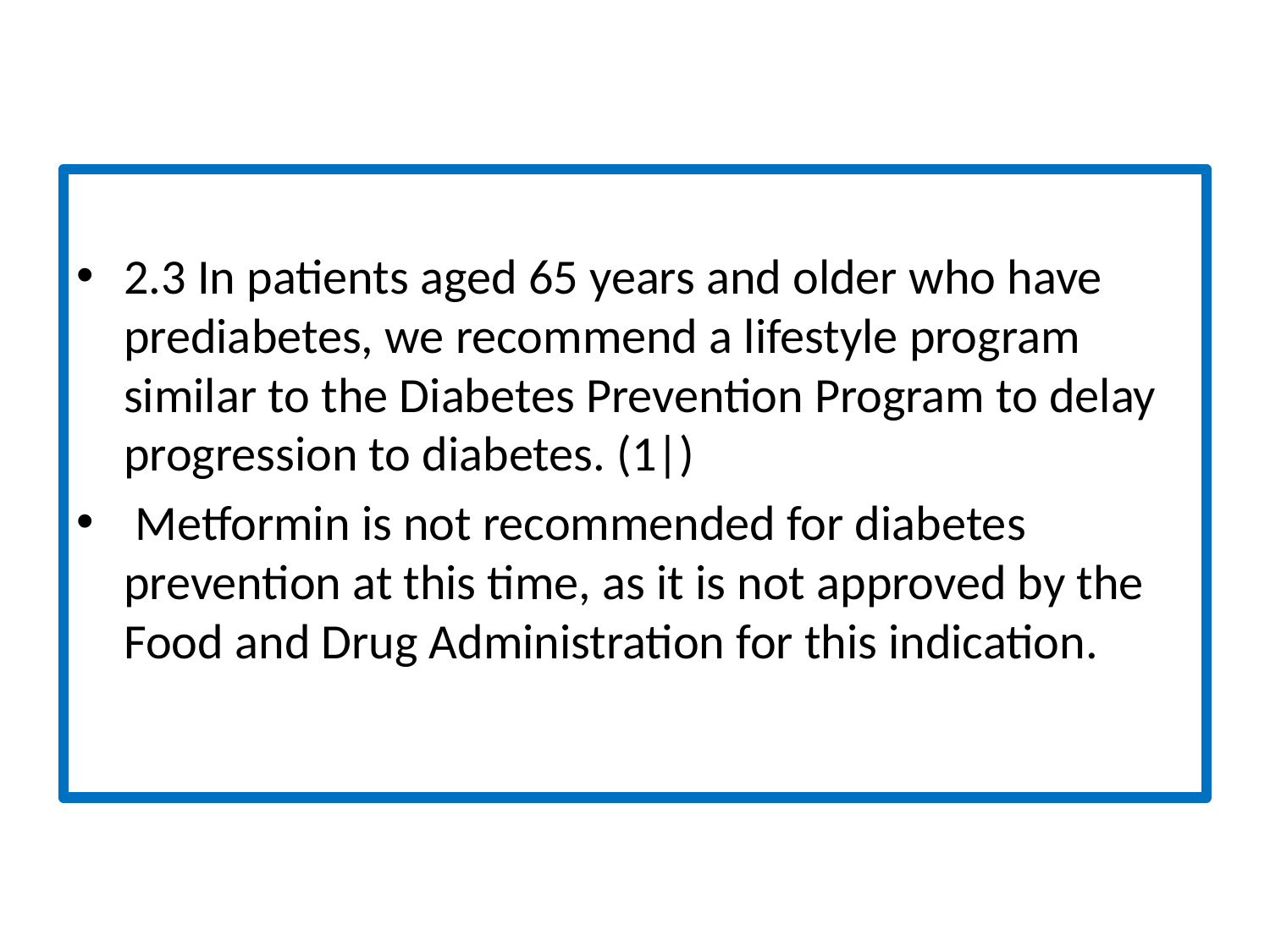

#

2.3 In patients aged 65 years and older who have prediabetes, we recommend a lifestyle program similar to the Diabetes Prevention Program to delay progression to diabetes. (1|)
 Metformin is not recommended for diabetes prevention at this time, as it is not approved by the Food and Drug Administration for this indication.